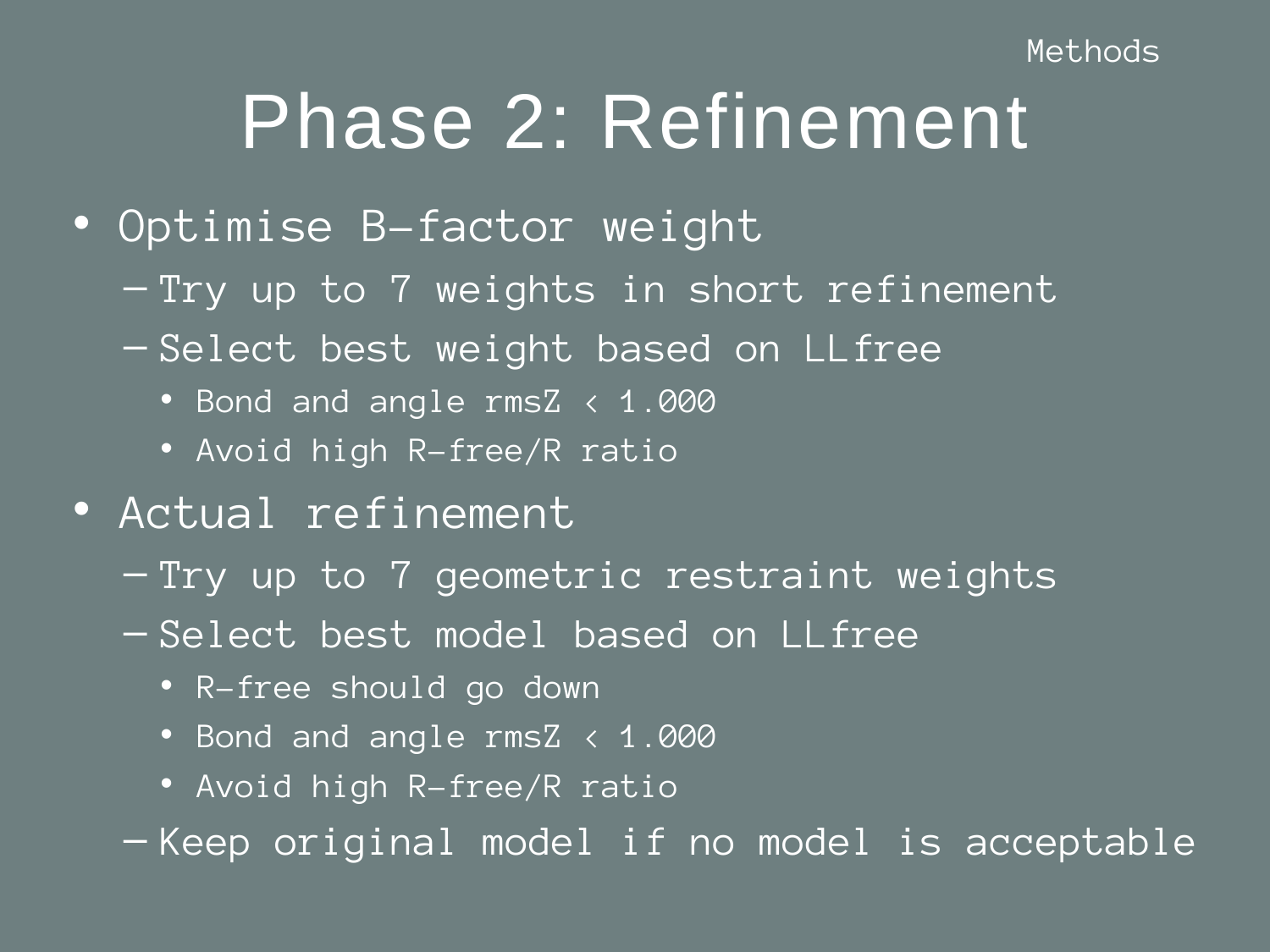

Methods
# Phase 2: Refinement
Optimise B-factor weight
Try up to 7 weights in short refinement
Select best weight based on LLfree
Bond and angle rmsZ < 1.000
Avoid high R-free/R ratio
Actual refinement
Try up to 7 geometric restraint weights
Select best model based on LLfree
R-free should go down
Bond and angle rmsZ < 1.000
Avoid high R-free/R ratio
Keep original model if no model is acceptable